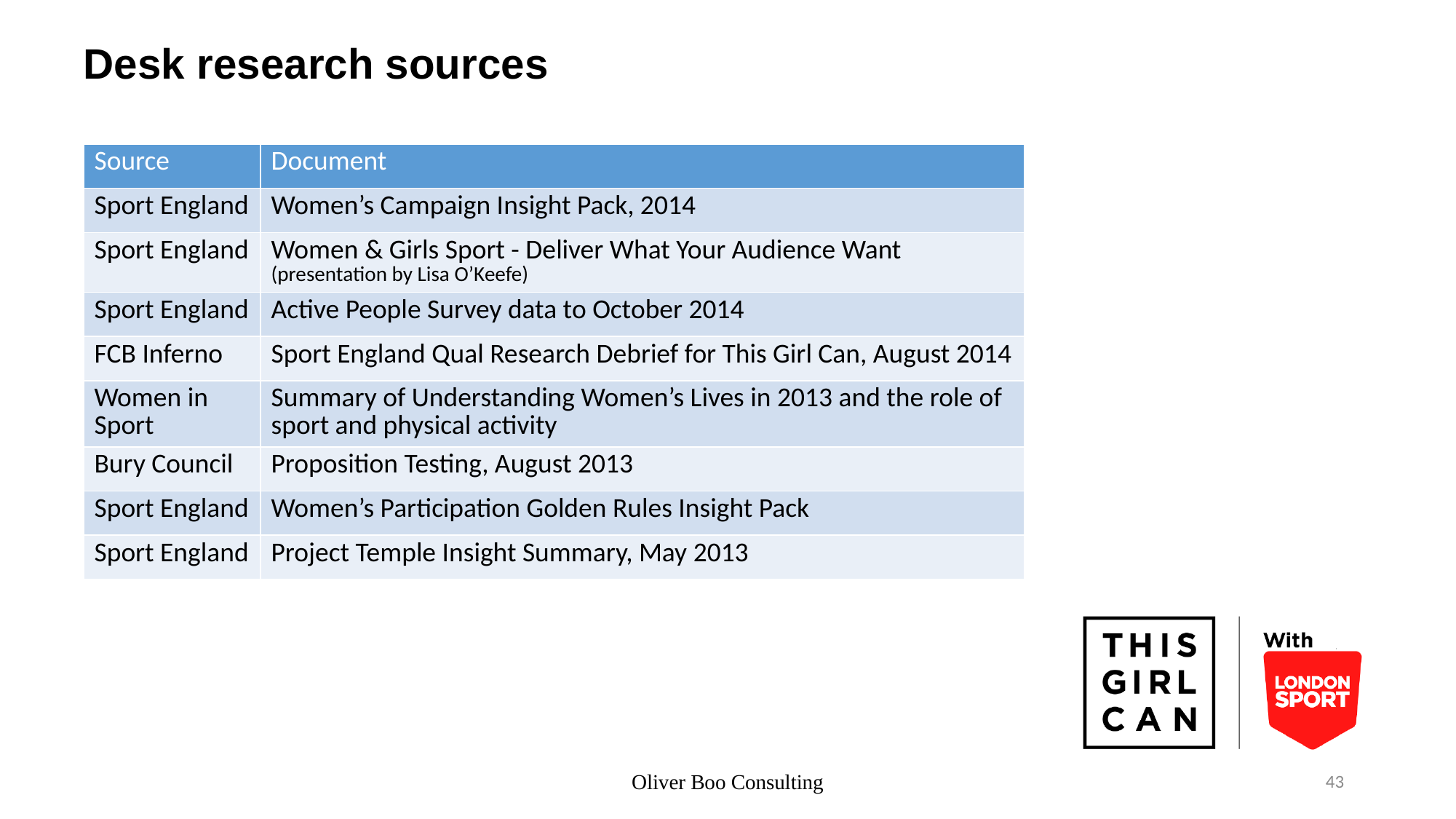

# Desk research sources
| Source | Document |
| --- | --- |
| Sport England | Women’s Campaign Insight Pack, 2014 |
| Sport England | Women & Girls Sport - Deliver What Your Audience Want (presentation by Lisa O’Keefe) |
| Sport England | Active People Survey data to October 2014 |
| FCB Inferno | Sport England Qual Research Debrief for This Girl Can, August 2014 |
| Women in Sport | Summary of Understanding Women’s Lives in 2013 and the role of sport and physical activity |
| Bury Council | Proposition Testing, August 2013 |
| Sport England | Women’s Participation Golden Rules Insight Pack |
| Sport England | Project Temple Insight Summary, May 2013 |
Oliver Boo Consulting
43